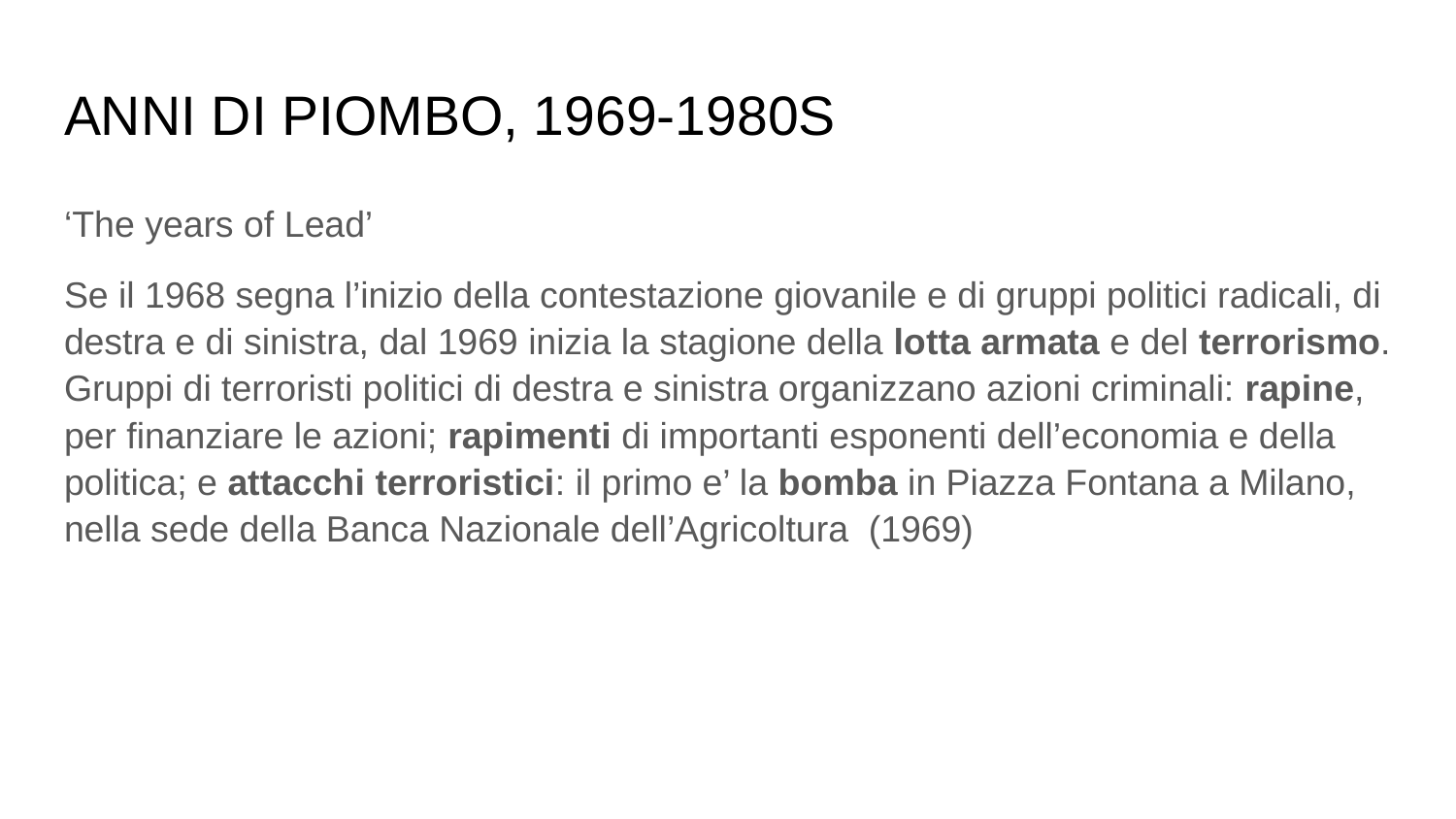

# ANNI DI PIOMBO, 1969-1980S
‘The years of Lead’
Se il 1968 segna l’inizio della contestazione giovanile e di gruppi politici radicali, di destra e di sinistra, dal 1969 inizia la stagione della lotta armata e del terrorismo. Gruppi di terroristi politici di destra e sinistra organizzano azioni criminali: rapine, per finanziare le azioni; rapimenti di importanti esponenti dell’economia e della politica; e attacchi terroristici: il primo e’ la bomba in Piazza Fontana a Milano, nella sede della Banca Nazionale dell’Agricoltura  (1969)